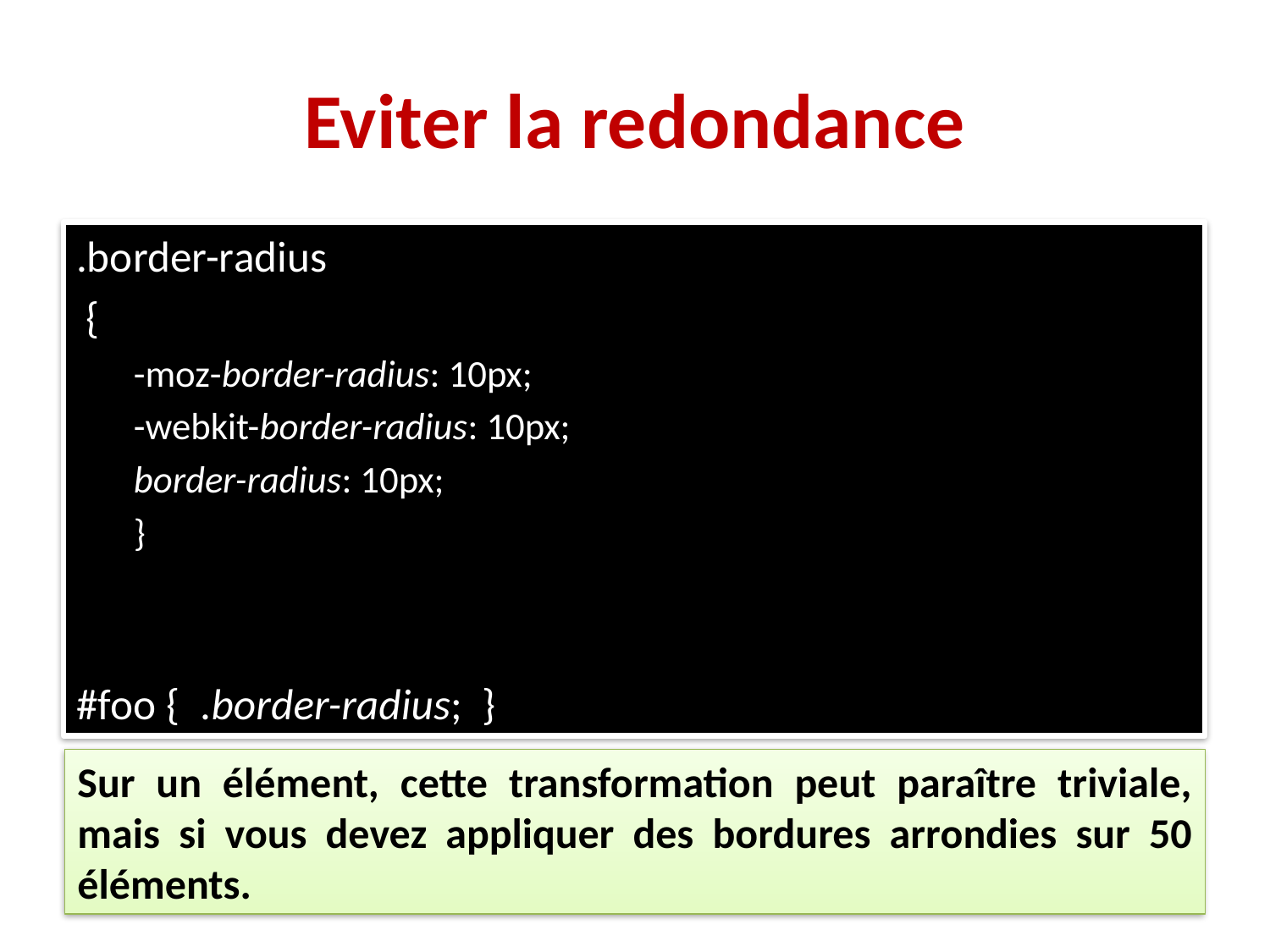

# Eviter la redondance
.border-radius
 {
-moz-border-radius: 10px;
-webkit-border-radius: 10px;
border-radius: 10px;
}

#foo {  .border-radius;  }
Sur un élément, cette transformation peut paraître triviale, mais si vous devez appliquer des bordures arrondies sur 50 éléments.